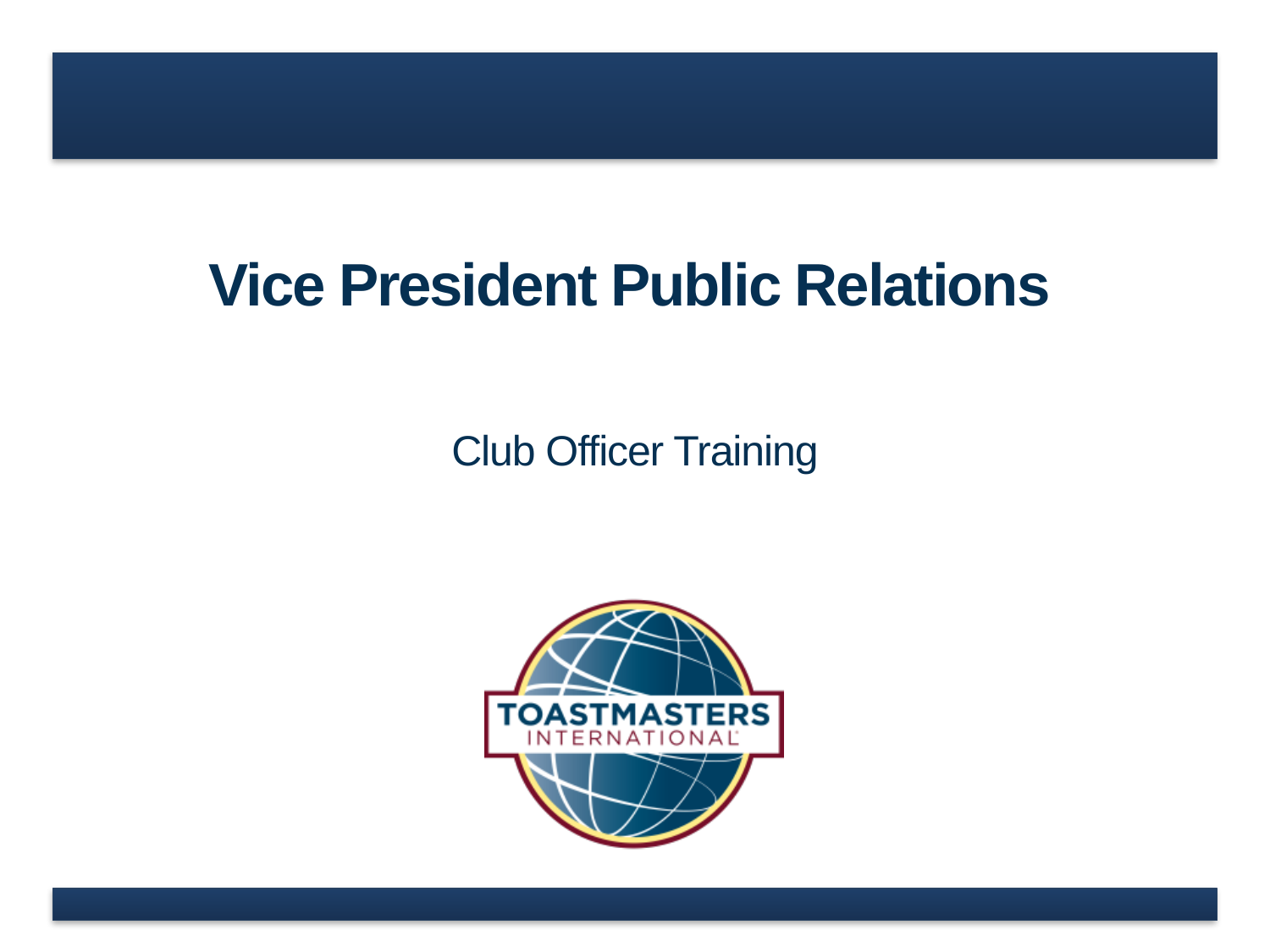

# Vice President Public Relations
Club Officer Training